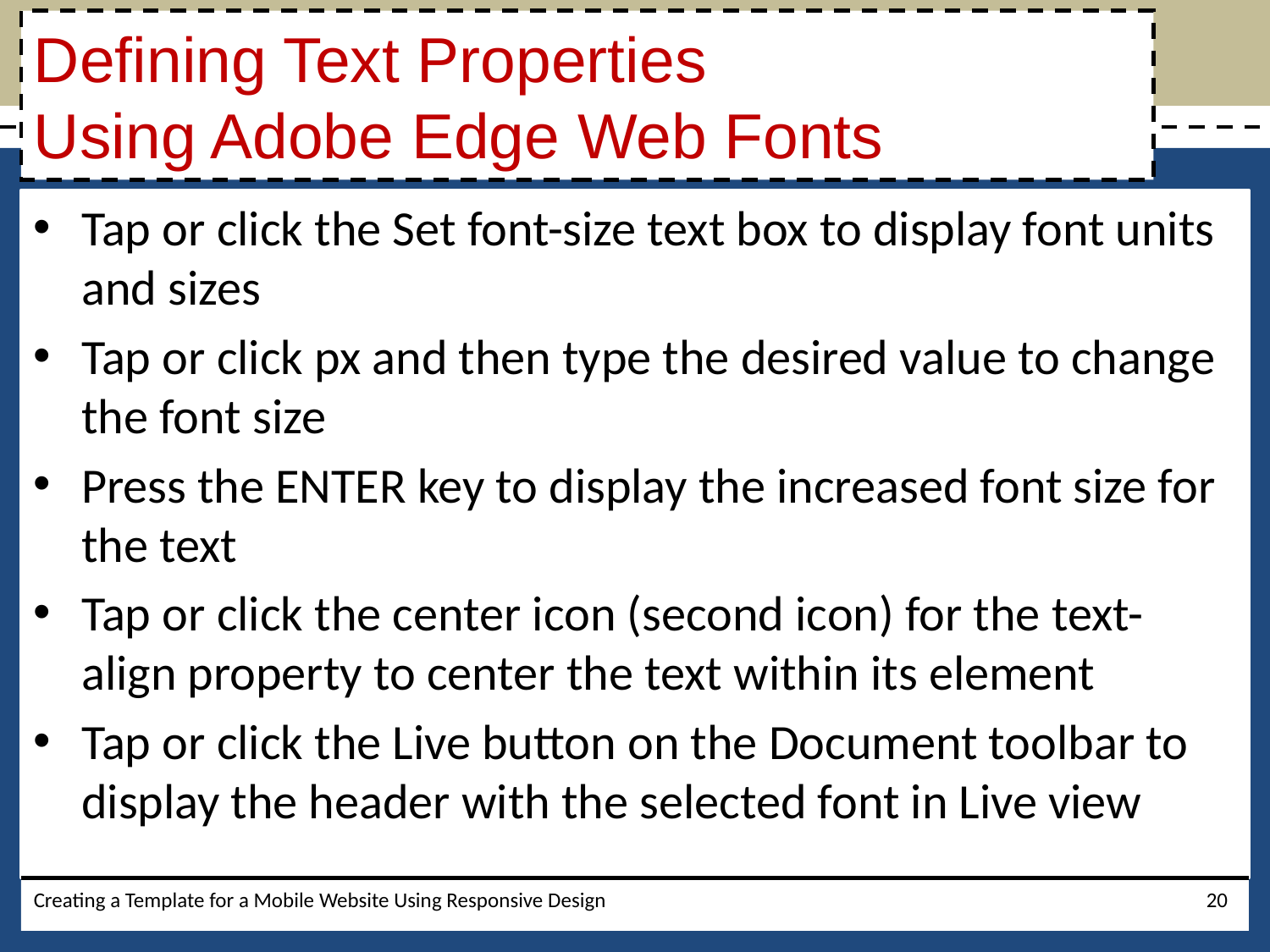

# Defining Text Properties Using Adobe Edge Web Fonts
Tap or click the Set font-size text box to display font units and sizes
Tap or click px and then type the desired value to change the font size
Press the ENTER key to display the increased font size for the text
Tap or click the center icon (second icon) for the text-align property to center the text within its element
Tap or click the Live button on the Document toolbar to display the header with the selected font in Live view
Creating a Template for a Mobile Website Using Responsive Design
20